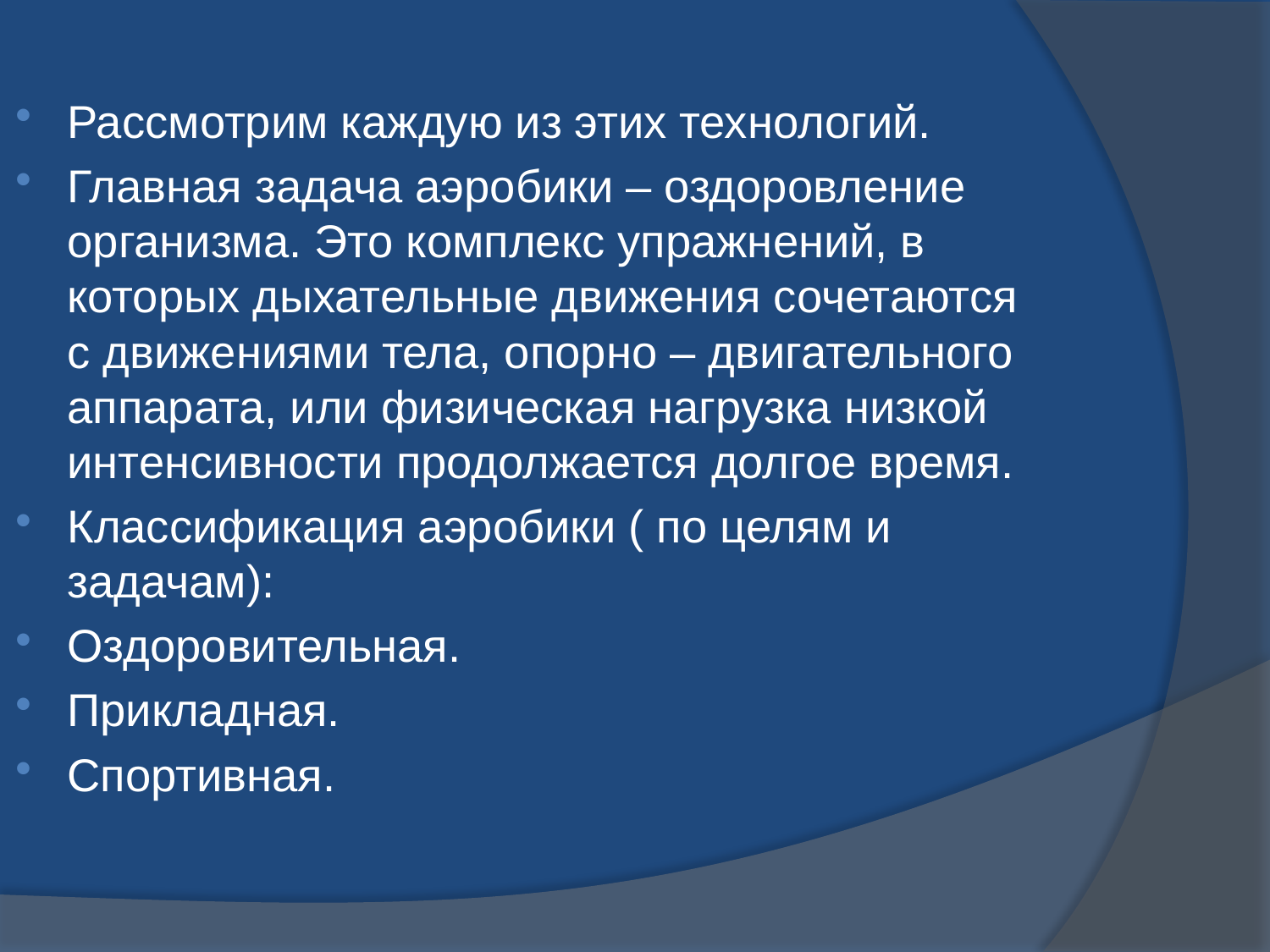

Рассмотрим каждую из этих технологий.
Главная задача аэробики – оздоровление организма. Это комплекс упражнений, в которых дыхательные движения сочетаются с движениями тела, опорно – двигательного аппарата, или физическая нагрузка низкой интенсивности продолжается долгое время.
Классификация аэробики ( по целям и задачам):
Оздоровительная.
Прикладная.
Спортивная.